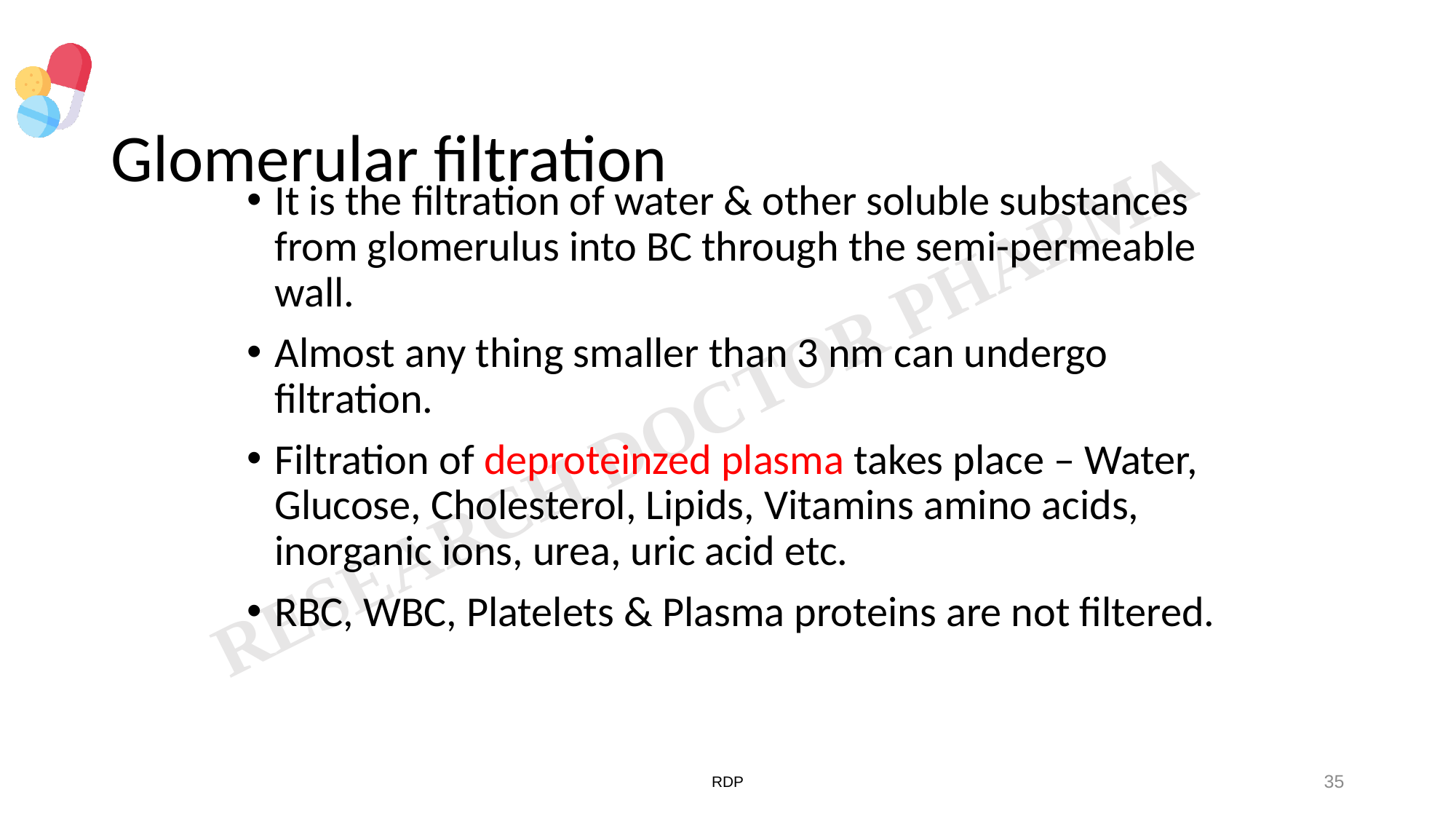

# Glomerular filtration
It is the filtration of water & other soluble substances from glomerulus into BC through the semi-permeable wall.
Almost any thing smaller than 3 nm can undergo filtration.
Filtration of deproteinzed plasma takes place – Water, Glucose, Cholesterol, Lipids, Vitamins amino acids, inorganic ions, urea, uric acid etc.
RBC, WBC, Platelets & Plasma proteins are not filtered.
RDP
35